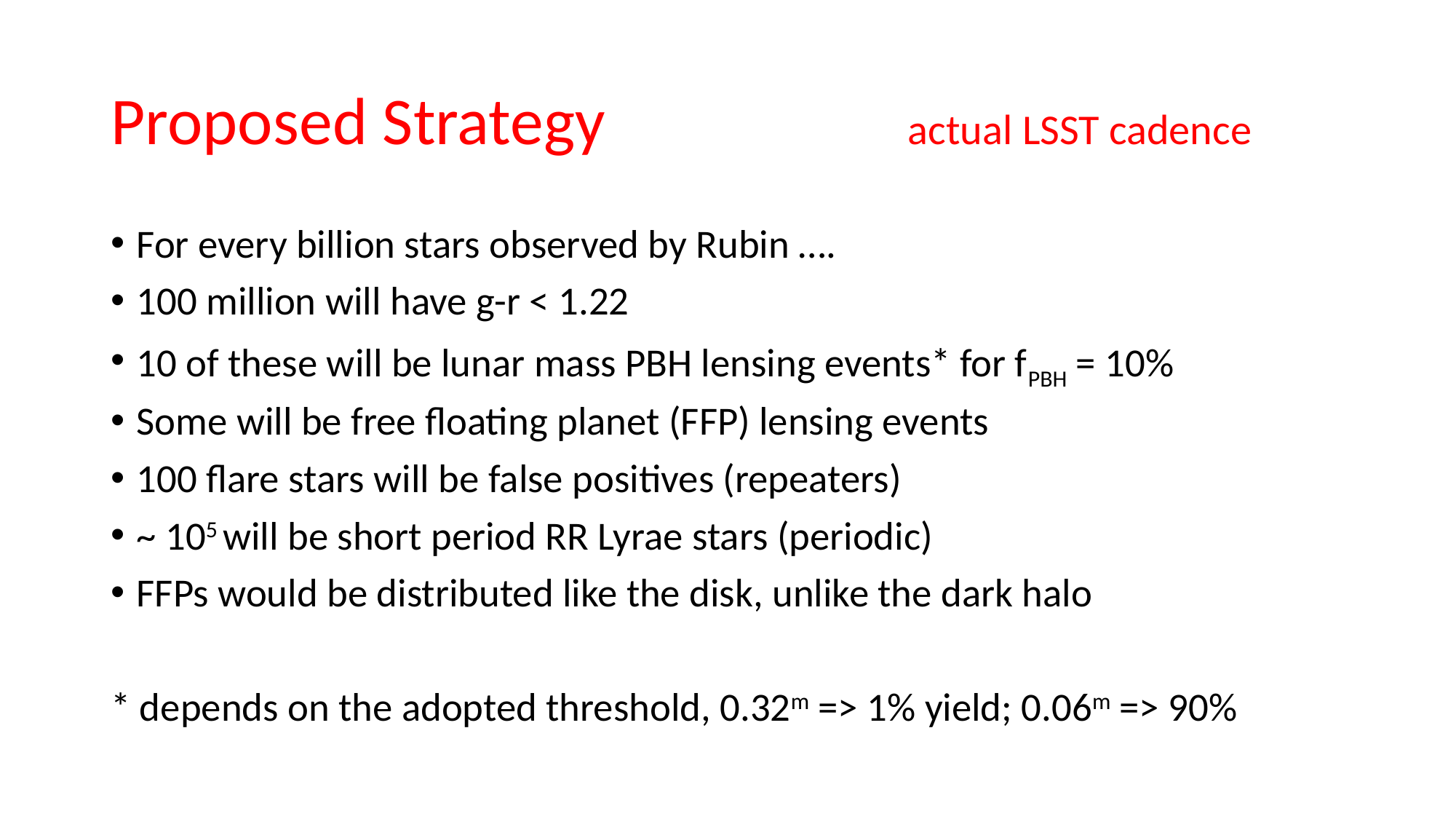

# Proposed Strategy                    actual LSST cadence
For every billion stars observed by Rubin ….
100 million will have g-r < 1.22
10 of these will be lunar mass PBH lensing events* for fPBH = 10%
Some will be free floating planet (FFP) lensing events
100 flare stars will be false positives (repeaters)
~ 105 will be short period RR Lyrae stars (periodic)
FFPs would be distributed like the disk, unlike the dark halo

* depends on the adopted threshold, 0.32m => 1% yield; 0.06m => 90%